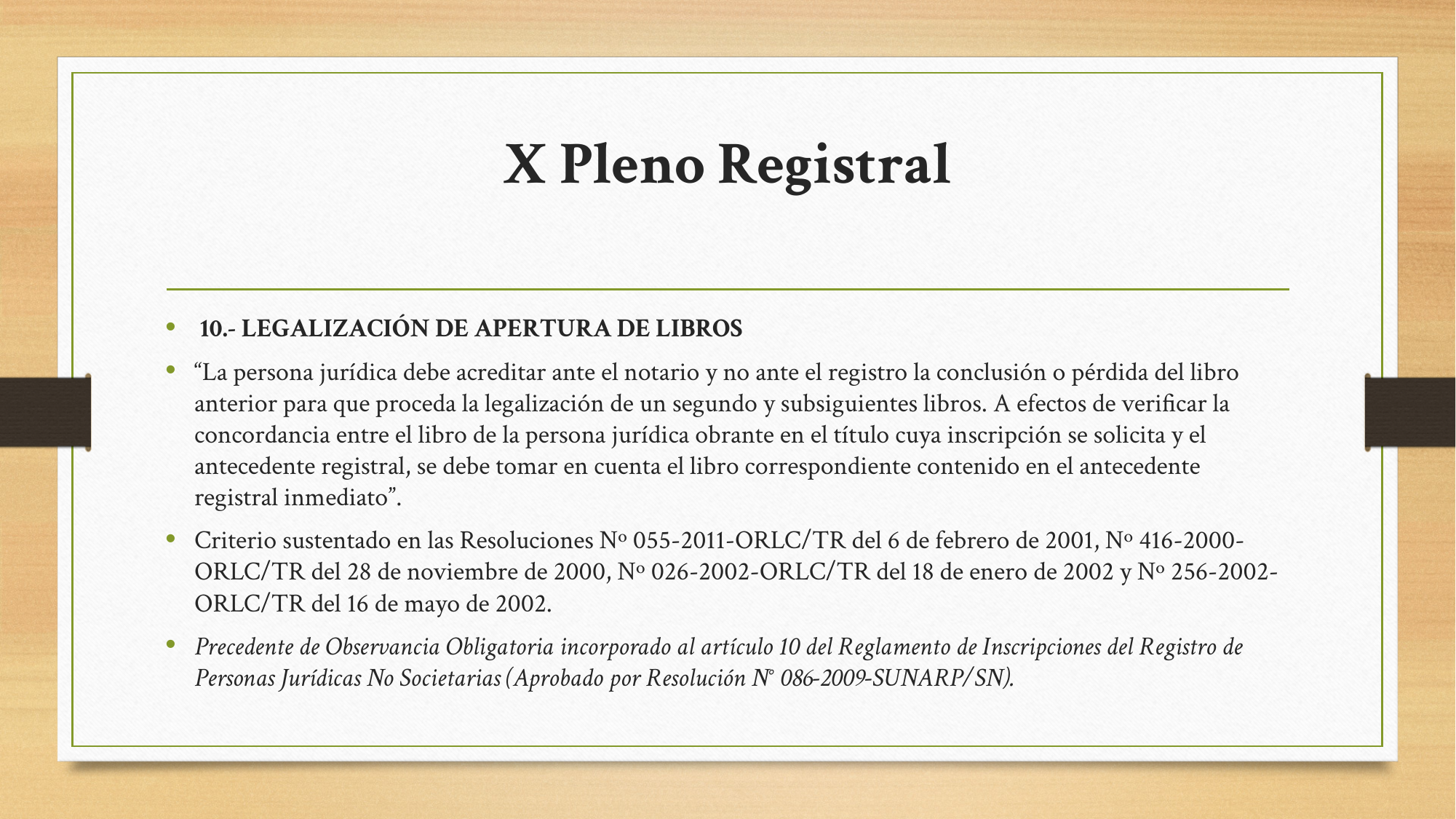

# X Pleno Registral
 10.- LEGALIZACIÓN DE APERTURA DE LIBROS
“La persona jurídica debe acreditar ante el notario y no ante el registro la conclusión o pérdida del libro anterior para que proceda la legalización de un segundo y subsiguientes libros. A efectos de verificar la concordancia entre el libro de la persona jurídica obrante en el título cuya inscripción se solicita y el antecedente registral, se debe tomar en cuenta el libro correspondiente contenido en el antecedente registral inmediato”.
Criterio sustentado en las Resoluciones Nº 055-2011-ORLC/TR del 6 de febrero de 2001, Nº 416-2000-ORLC/TR del 28 de noviembre de 2000, Nº 026-2002-ORLC/TR del 18 de enero de 2002 y Nº 256-2002-ORLC/TR del 16 de mayo de 2002.
Precedente de Observancia Obligatoria incorporado al artículo 10 del Reglamento de Inscripciones del Registro de Personas Jurídicas No Societarias (Aprobado por Resolución N° 086-2009-SUNARP/SN).